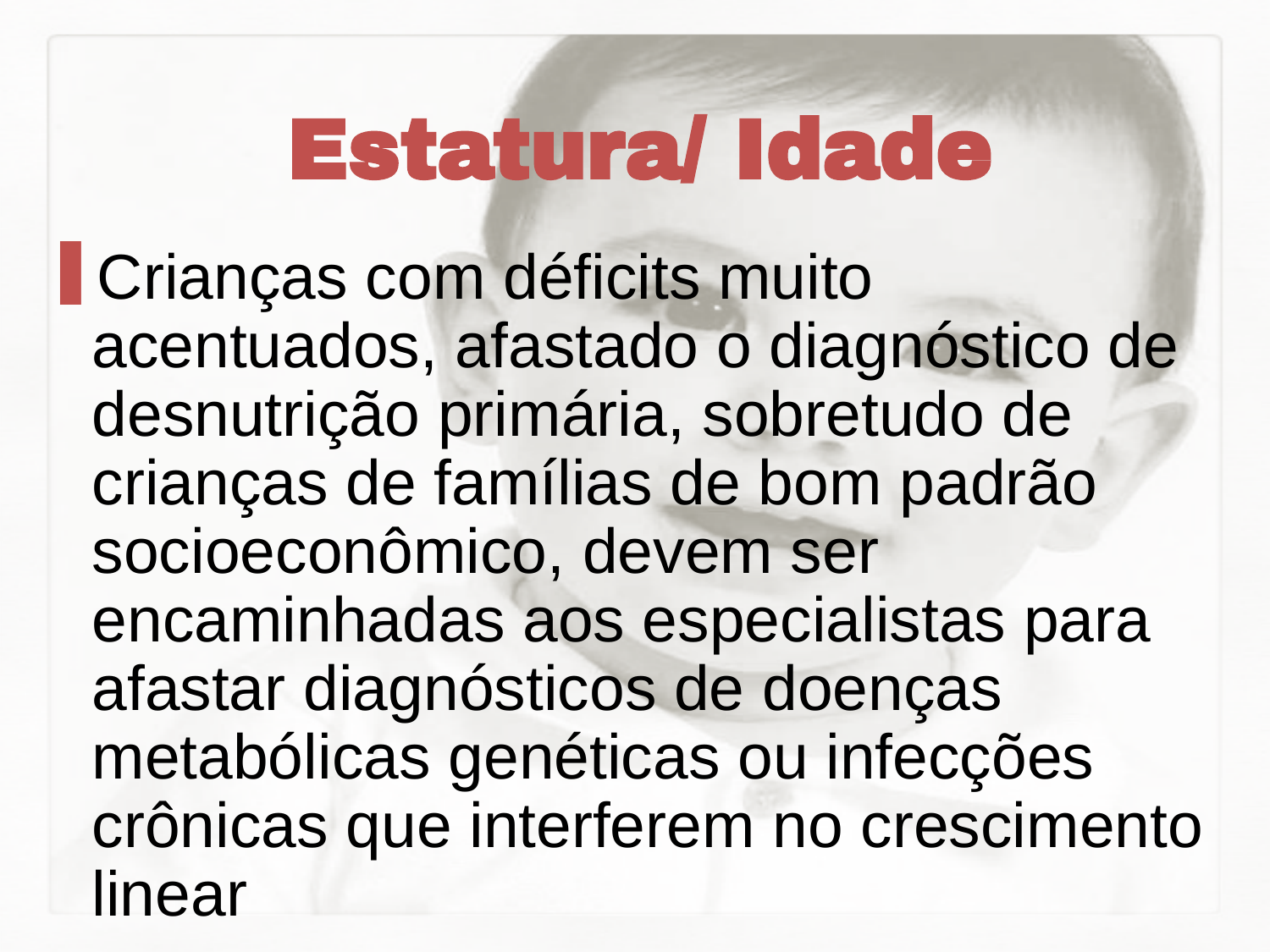

Estatura/ Idade
Crianças com déficits muito acentuados, afastado o diagnóstico de desnutrição primária, sobretudo de crianças de famílias de bom padrão socioeconômico, devem ser encaminhadas aos especialistas para afastar diagnósticos de doenças metabólicas genéticas ou infecções crônicas que interferem no crescimento linear